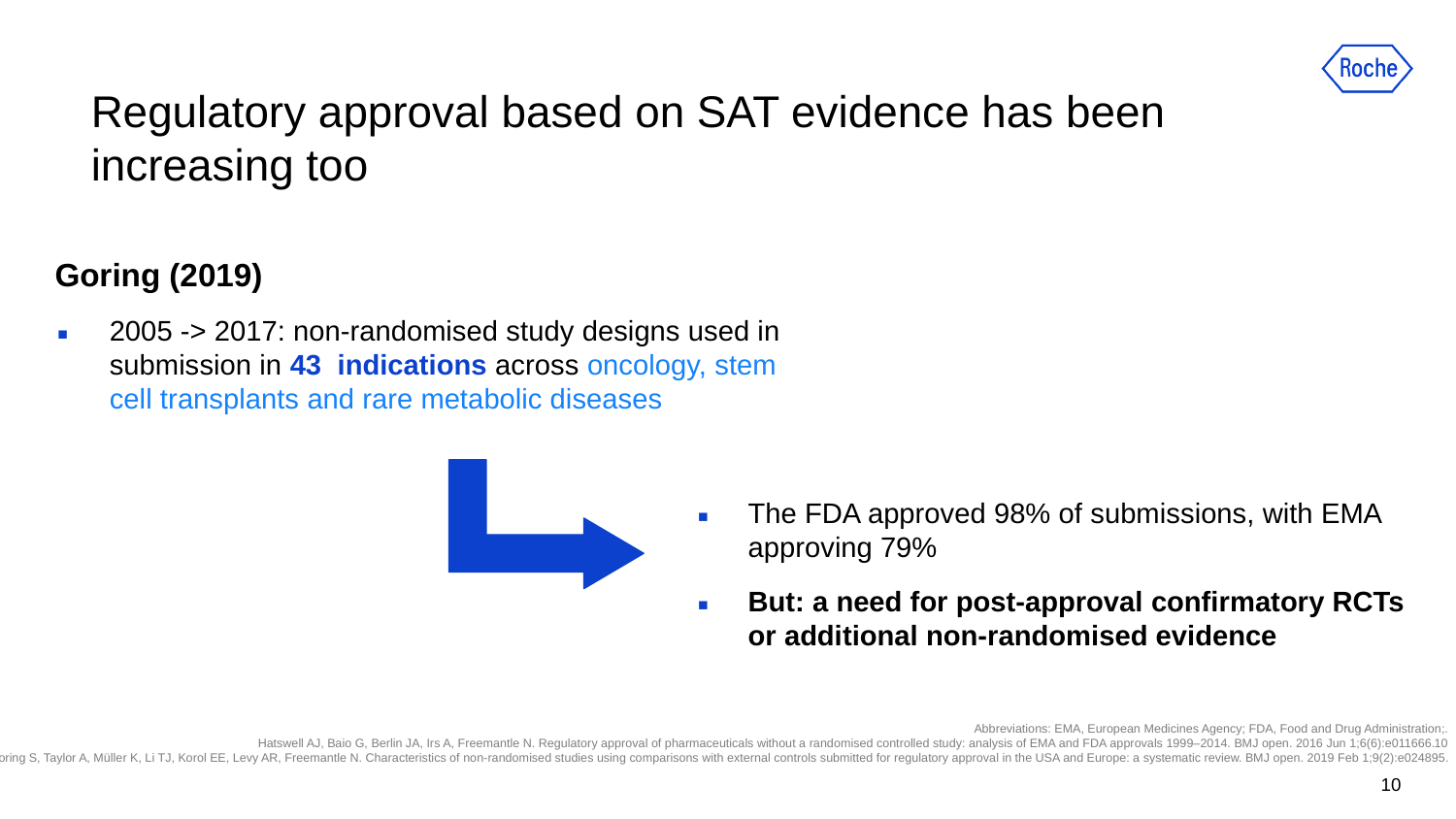

# Regulatory approval based on SAT evidence has been increasing too
Goring (2019)
2005 -> 2017: non-randomised study designs used in submission in 43  indications across oncology, stem cell transplants and rare metabolic diseases

The FDA approved 98% of submissions, with EMA approving 79%
But: a need for post-approval confirmatory RCTs or additional non-randomised evidence
Abbreviations: EMA, European Medicines Agency; FDA, Food and Drug Administration;.
Hatswell AJ, Baio G, Berlin JA, Irs A, Freemantle N. Regulatory approval of pharmaceuticals without a randomised controlled study: analysis of EMA and FDA approvals 1999–2014. BMJ open. 2016 Jun 1;6(6):e011666.10
Goring S, Taylor A, Müller K, Li TJ, Korol EE, Levy AR, Freemantle N. Characteristics of non-randomised studies using comparisons with external controls submitted for regulatory approval in the USA and Europe: a systematic review. BMJ open. 2019 Feb 1;9(2):e024895.